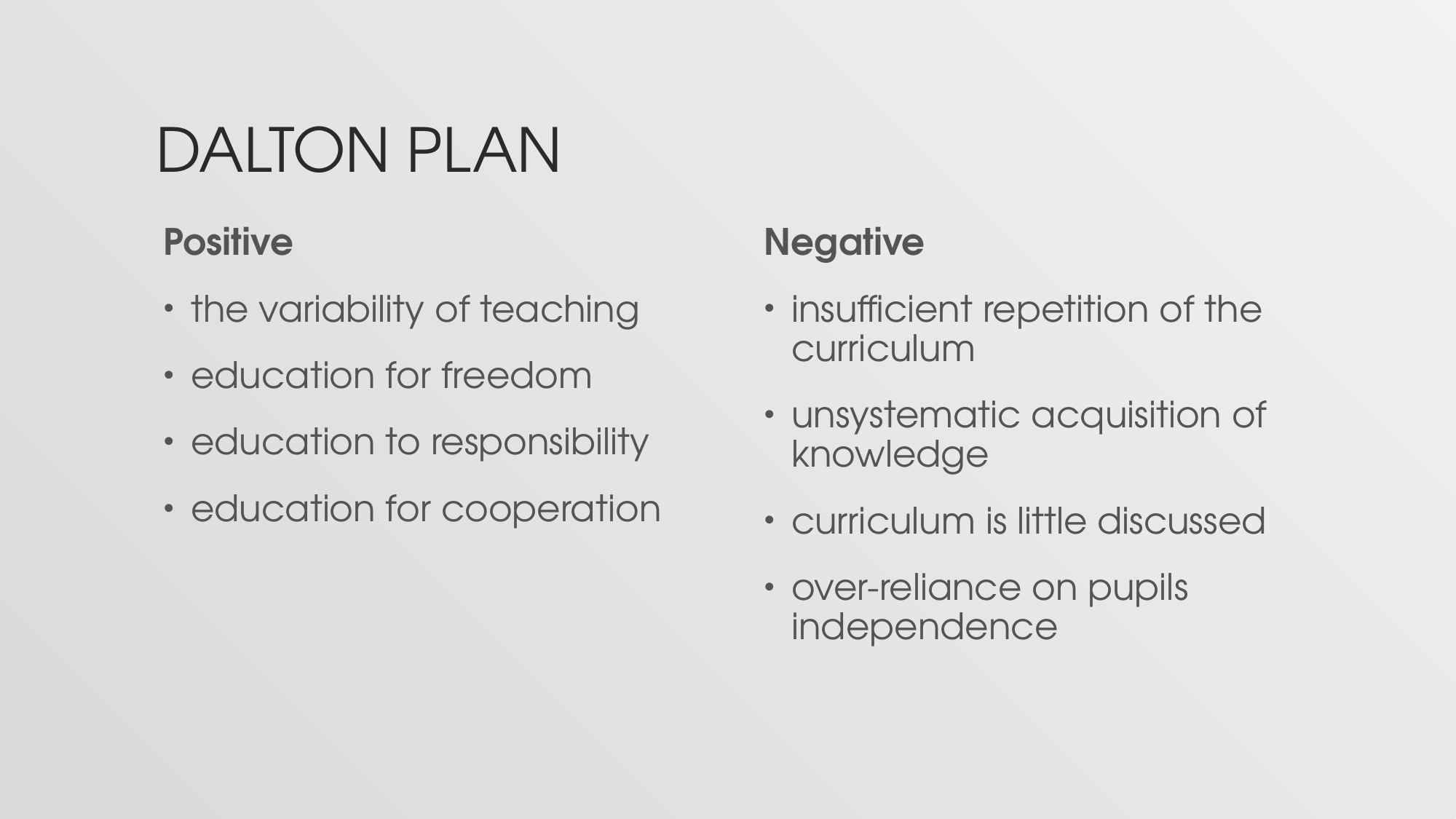

# Dalton plan
Positive
the variability of teaching
education for freedom
education to responsibility
education for cooperation
Negative
insufficient repetition of the curriculum
unsystematic acquisition of knowledge
curriculum is little discussed
over-reliance on pupils independence